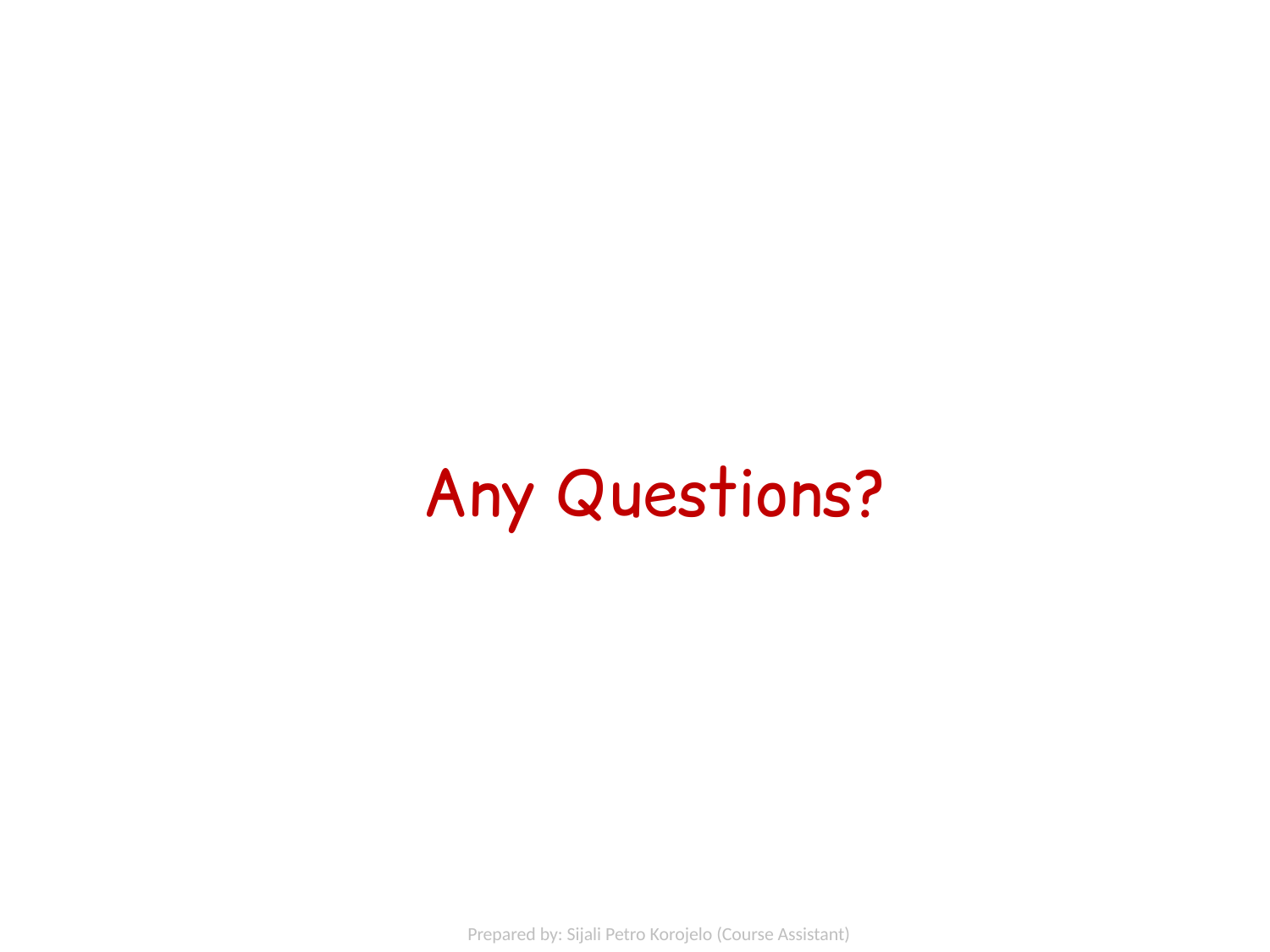

Any Questions?

Prepared by: Sijali Petro Korojelo (Course Assistant)